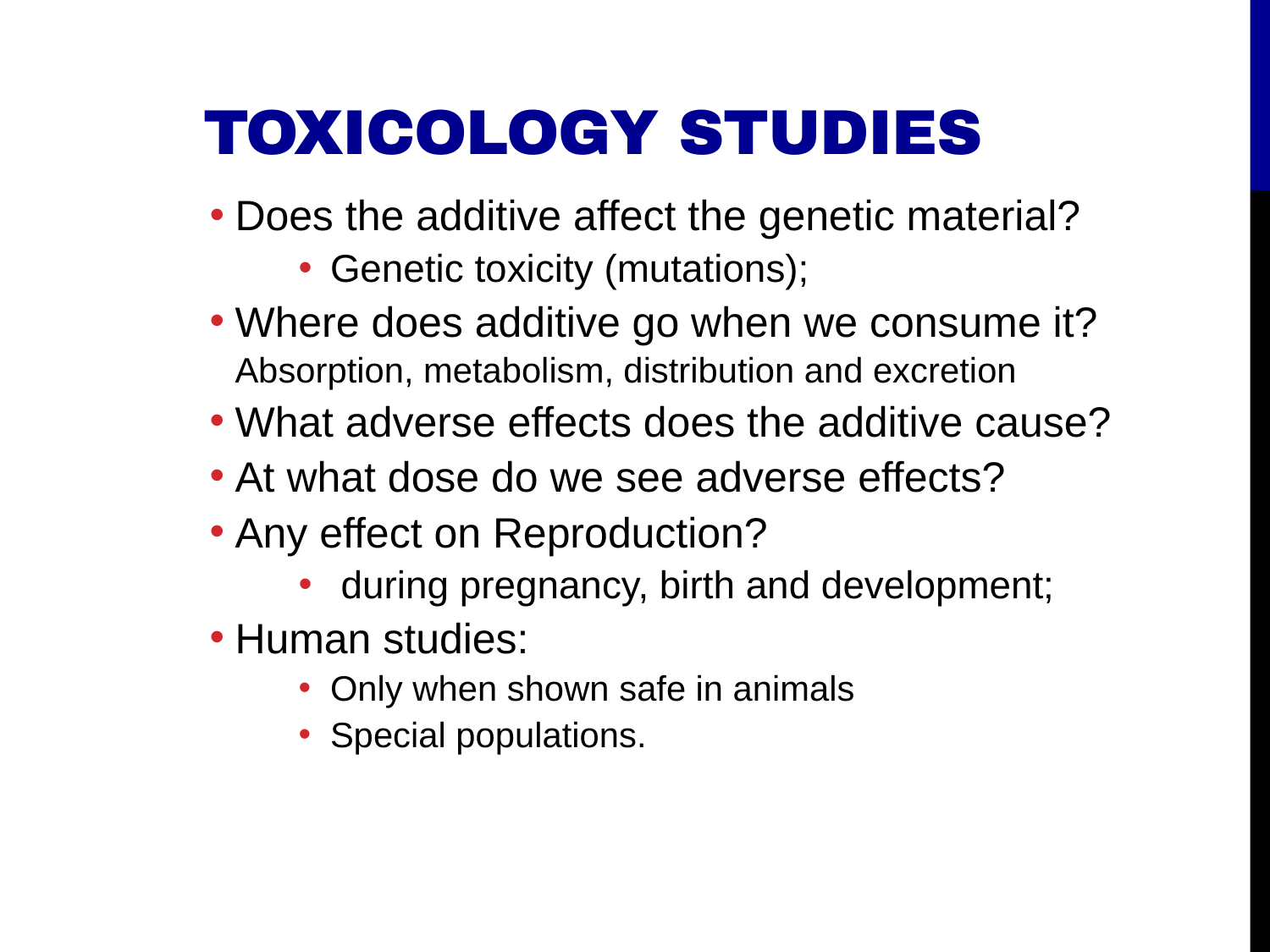

# Toxicology studies
Does the additive affect the genetic material?
Genetic toxicity (mutations);
Where does additive go when we consume it? 	Absorption, metabolism, distribution and excretion
What adverse effects does the additive cause?
At what dose do we see adverse effects?
Any effect on Reproduction?
 during pregnancy, birth and development;
Human studies:
Only when shown safe in animals
Special populations.